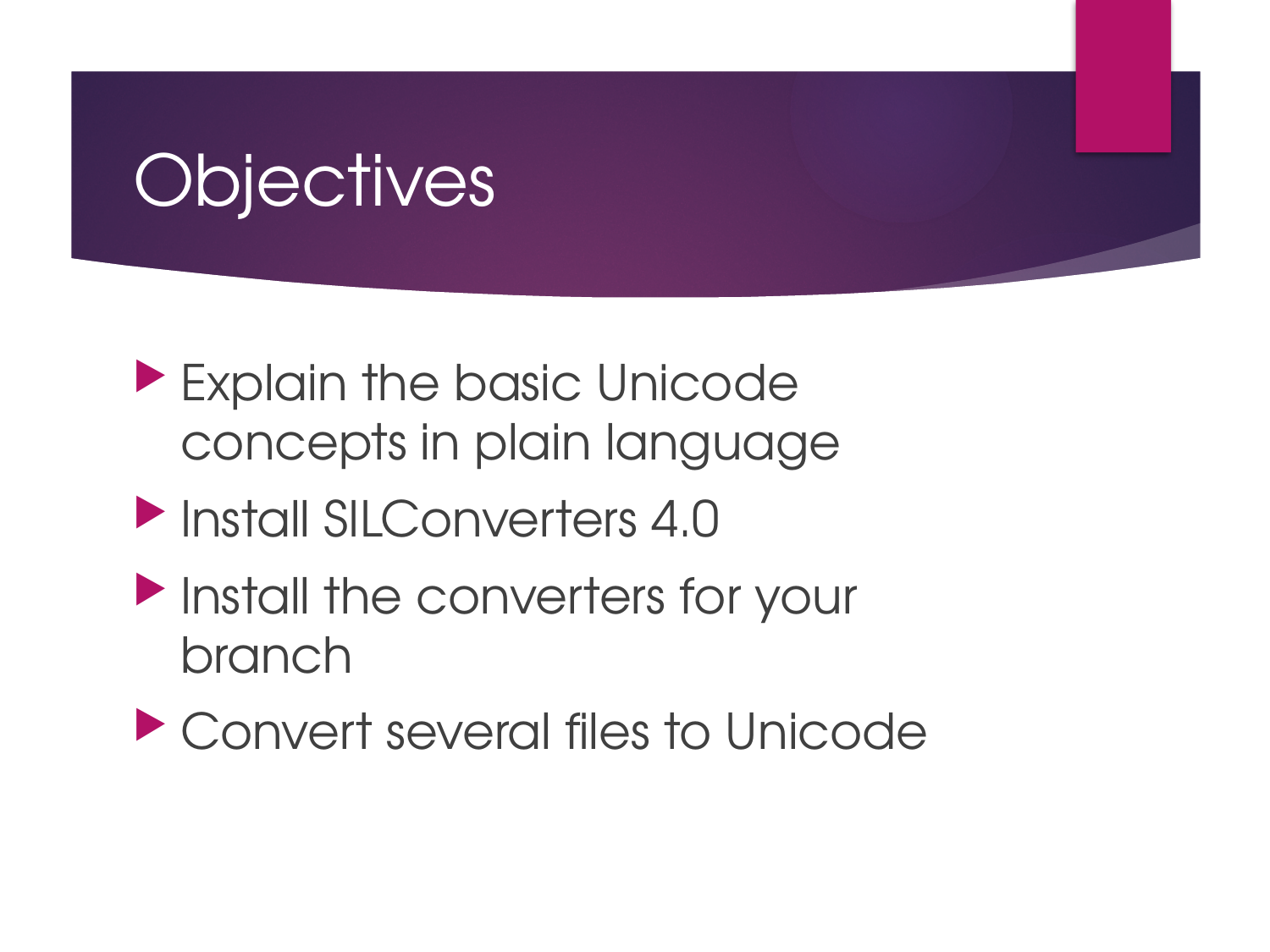

# Objectives
Explain the basic Unicode concepts in plain language
Install SILConverters 4.0
Install the converters for your branch
Convert several files to Unicode